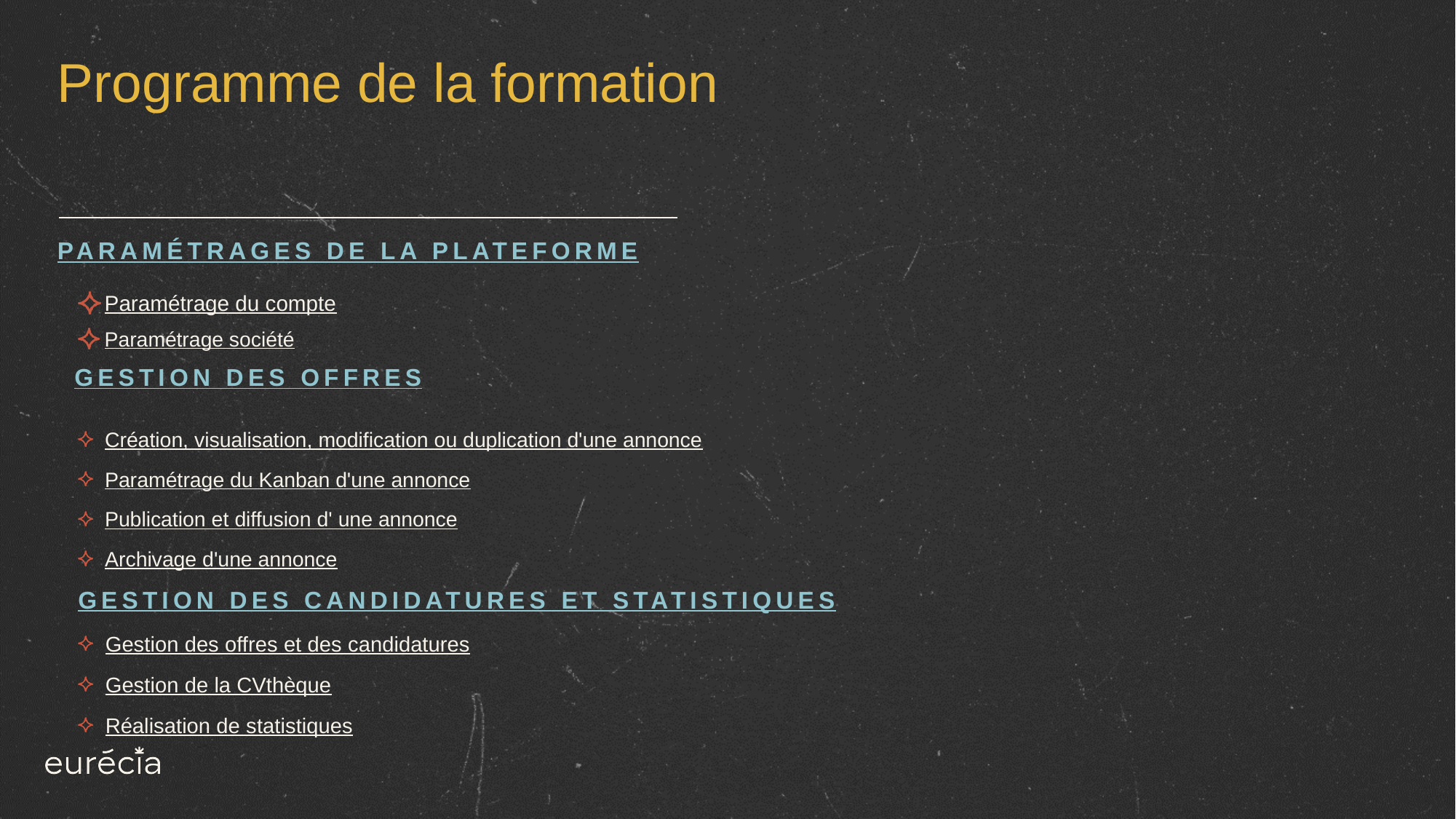

Programme de la formation
# Paramétrages de la plateforme

Paramétrage du compte
Paramétrage société
Gestion des offres

Création, visualisation, modification ou duplication d'une annonce
Paramétrage du Kanban d'une annonce
Publication et diffusion d' une annonce
Archivage d'une annonce

Gestion des candidatures et statistiques
Gestion des offres et des candidatures
Gestion de la CVthèque
Réalisation de statistiques